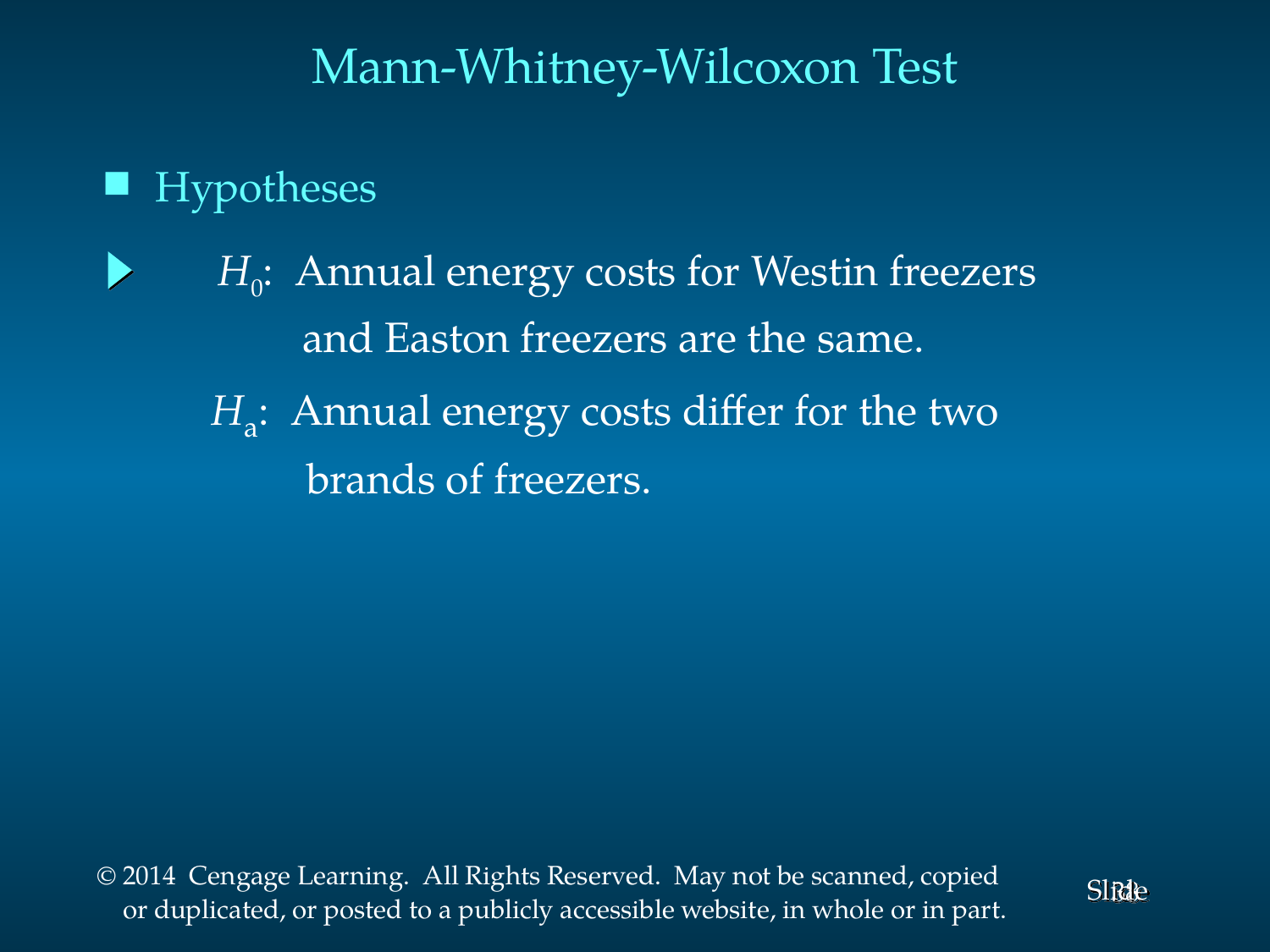

# Mann-Whitney-Wilcoxon Test
Hypotheses
H0:  Annual energy costs for Westin freezers
        and Easton freezers are the same.

Ha:  Annual energy costs differ for the two
         brands of freezers.